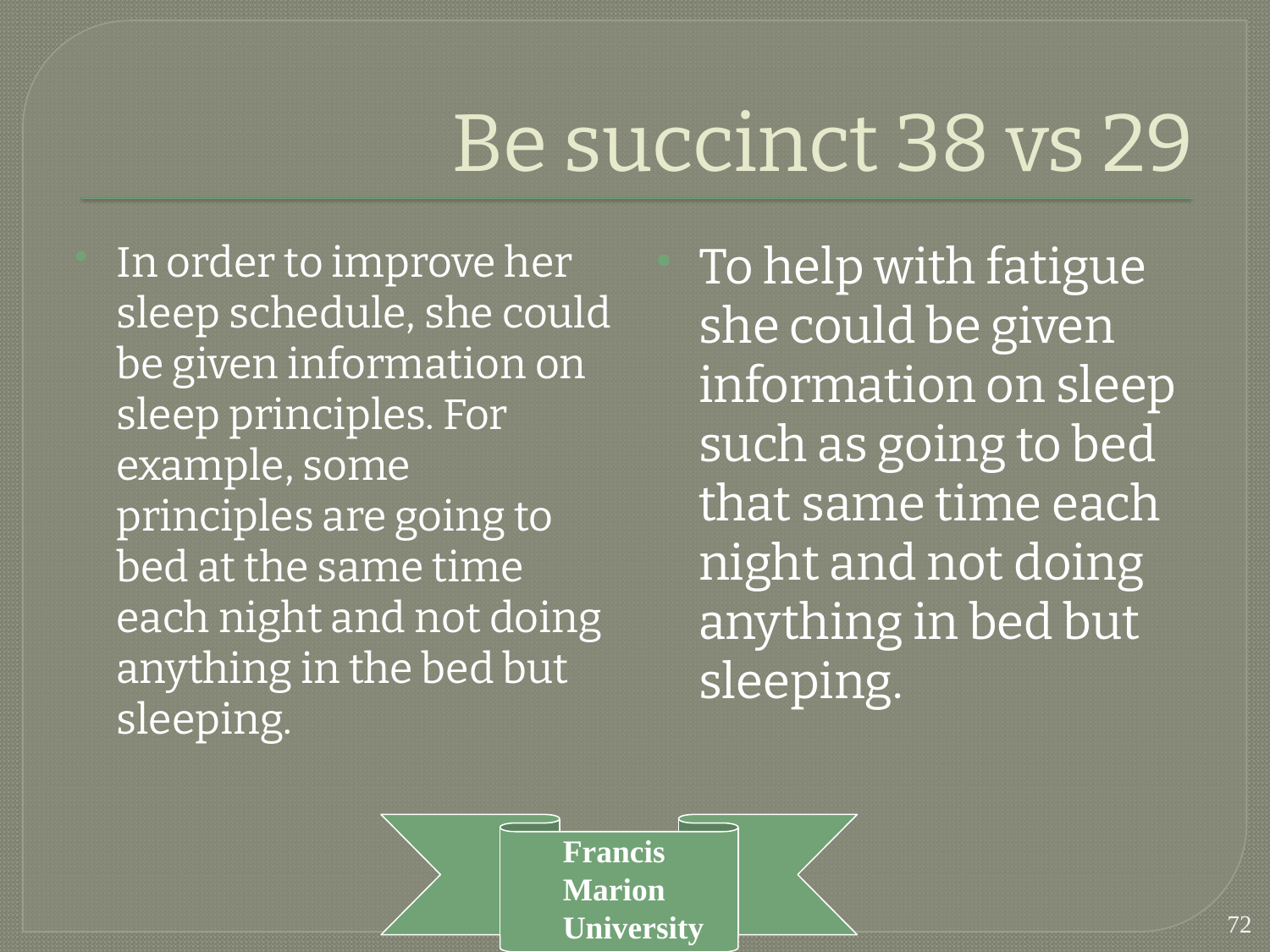

# Be succinct 38 vs 29
In order to improve her sleep schedule, she could be given information on sleep principles. For example, some principles are going to bed at the same time each night and not doing anything in the bed but sleeping.
To help with fatigue she could be given information on sleep such as going to bed that same time each night and not doing anything in bed but sleeping.
72